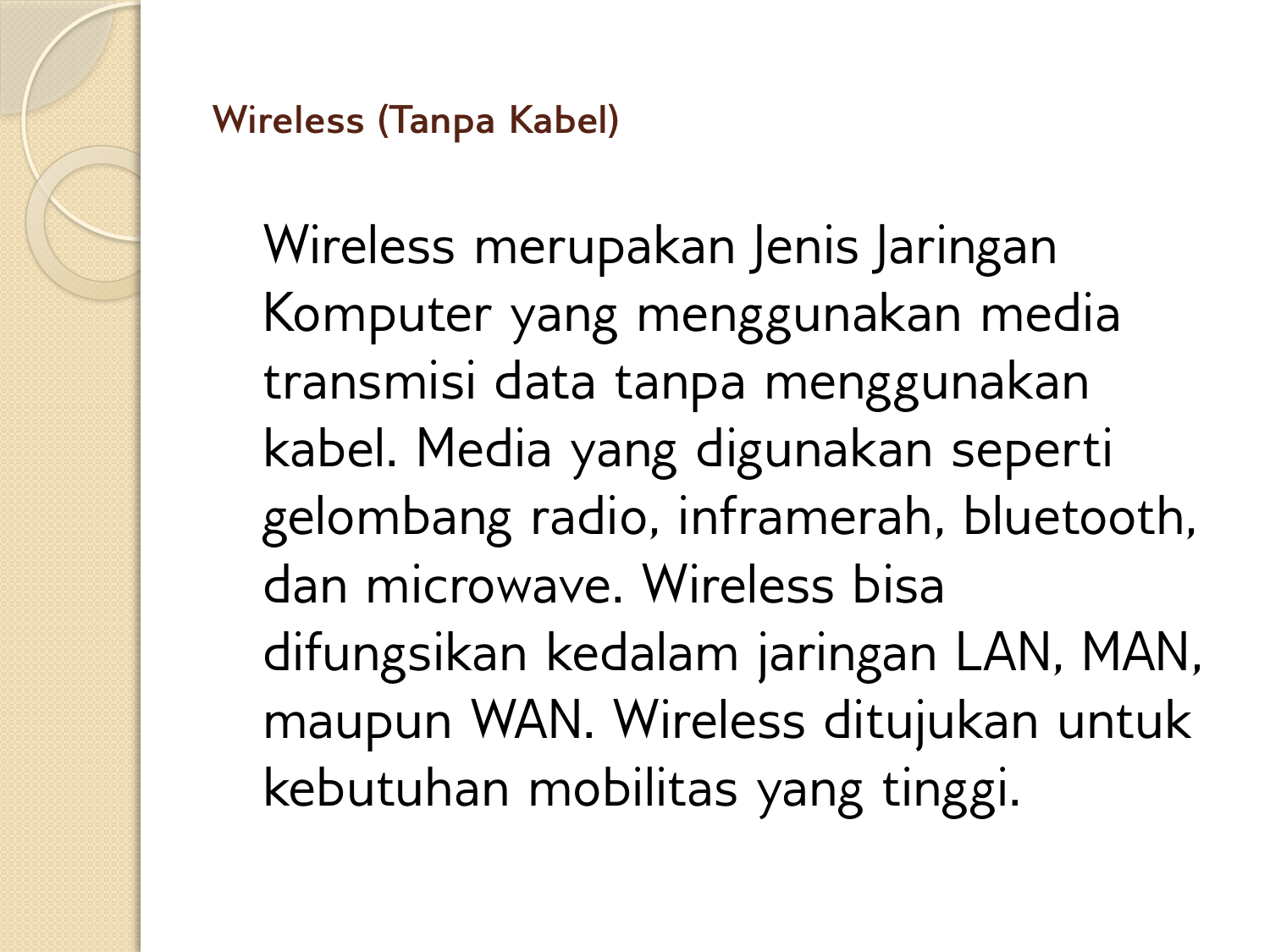

# Wireless (Tanpa Kabel)
	Wireless merupakan Jenis Jaringan Komputer yang menggunakan media transmisi data tanpa menggunakan kabel. Media yang digunakan seperti gelombang radio, inframerah, bluetooth, dan microwave. Wireless bisa difungsikan kedalam jaringan LAN, MAN, maupun WAN. Wireless ditujukan untuk kebutuhan mobilitas yang tinggi.